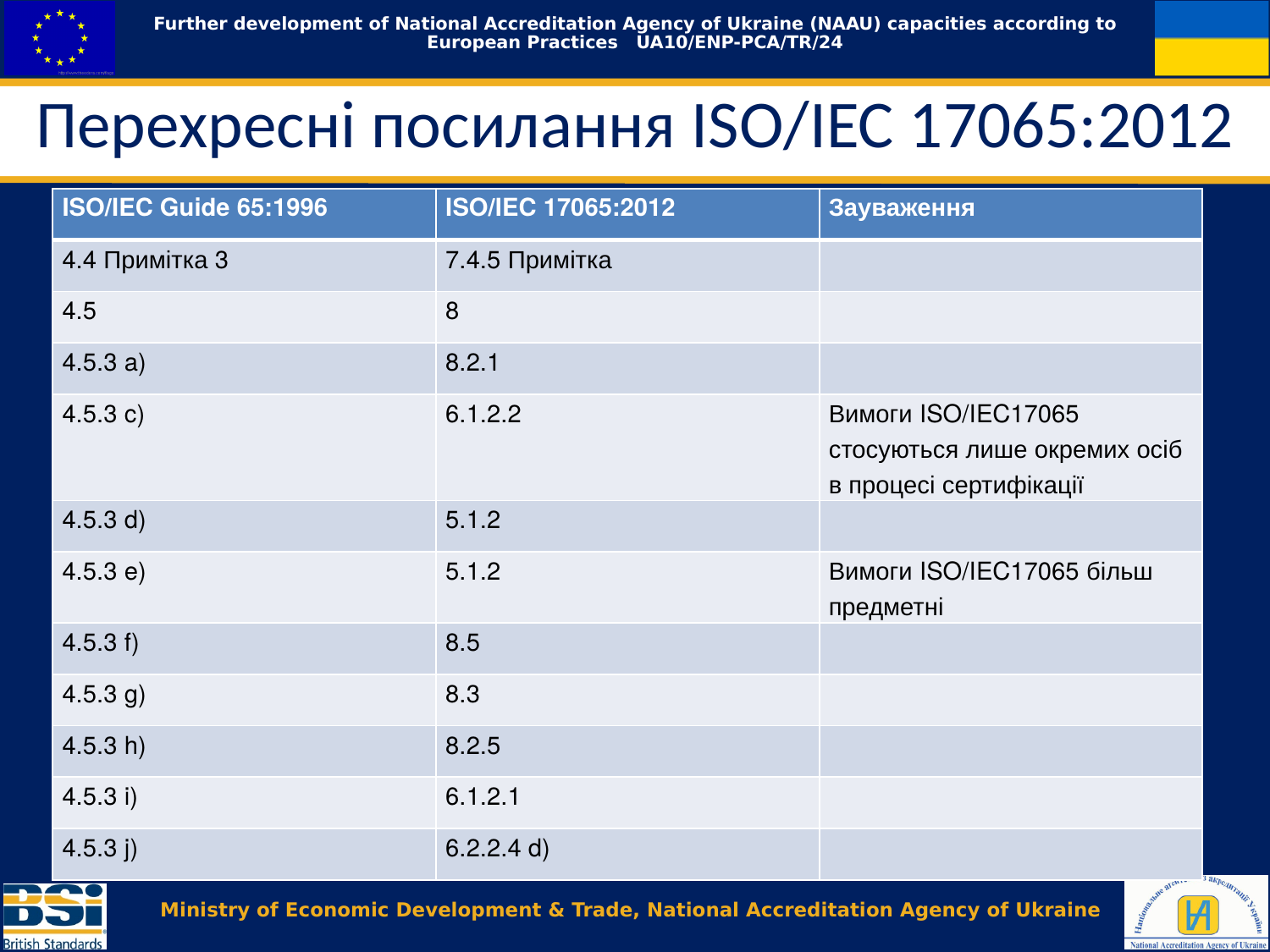

# Перехресні посилання ISO/IEC 17065:2012
| ISO/IEC Guide 65:1996 | ISO/IEC 17065:2012 | Зауваження |
| --- | --- | --- |
| 4.4 Примітка 3 | 7.4.5 Примітка |  |
| 4.5 | 8 |  |
| 4.5.3 a) | 8.2.1 |  |
| 4.5.3 c) | 6.1.2.2 | Вимоги ISO/IEC17065 стосуються лише окремих осіб в процесі сертифікації |
| 4.5.3 d) | 5.1.2 |  |
| 4.5.3 e) | 5.1.2 | Вимоги ISO/IEC17065 більш предметні |
| 4.5.3 f) | 8.5 |  |
| 4.5.3 g) | 8.3 |  |
| 4.5.3 h) | 8.2.5 |  |
| 4.5.3 i) | 6.1.2.1 |  |
| 4.5.3 j) | 6.2.2.4 d) |  |